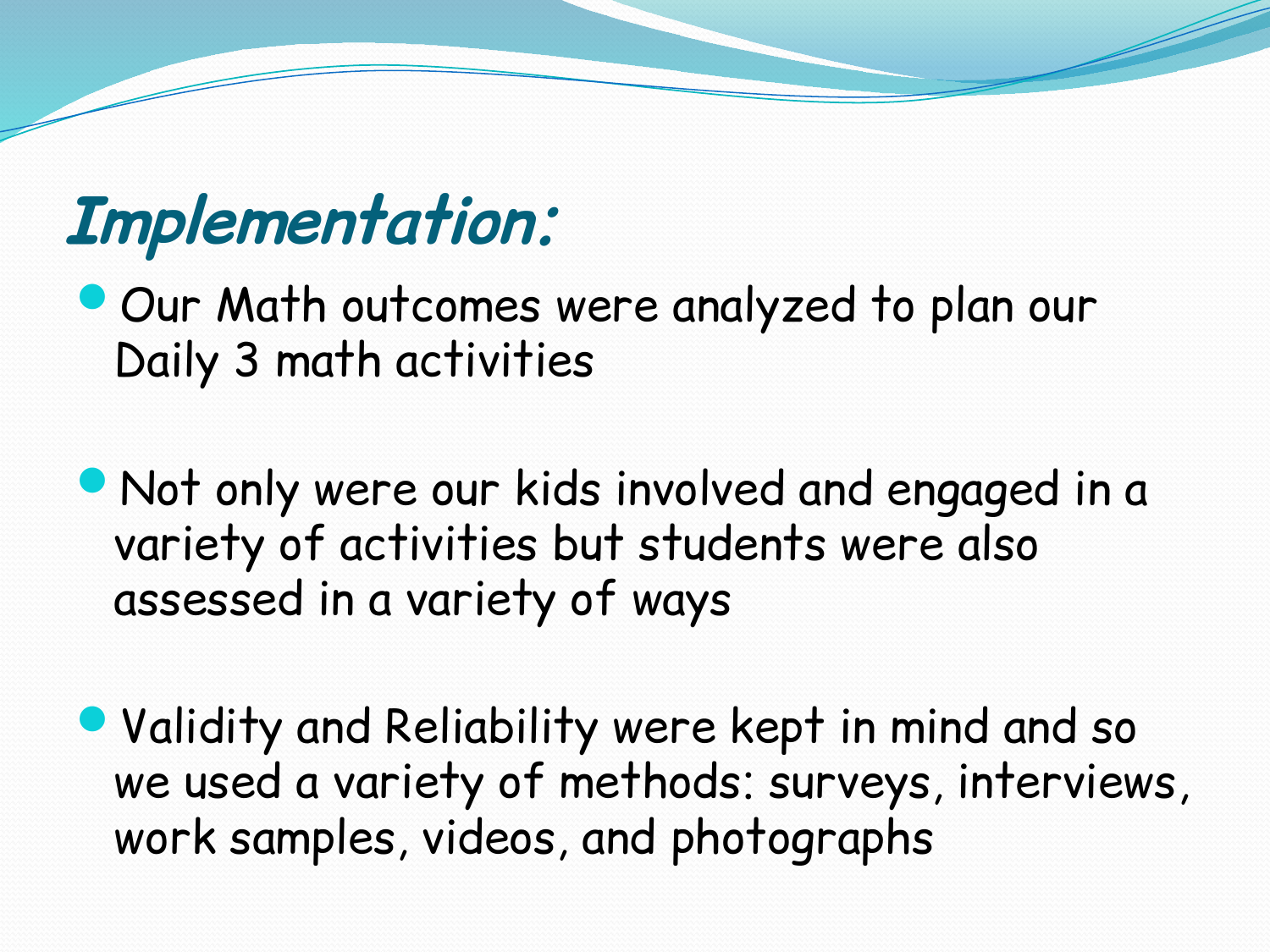

# Implementation:
Our Math outcomes were analyzed to plan our Daily 3 math activities

Not only were our kids involved and engaged in a variety of activities but students were also assessed in a variety of ways

Validity and Reliability were kept in mind and so we used a variety of methods: surveys, interviews, work samples, videos, and photographs